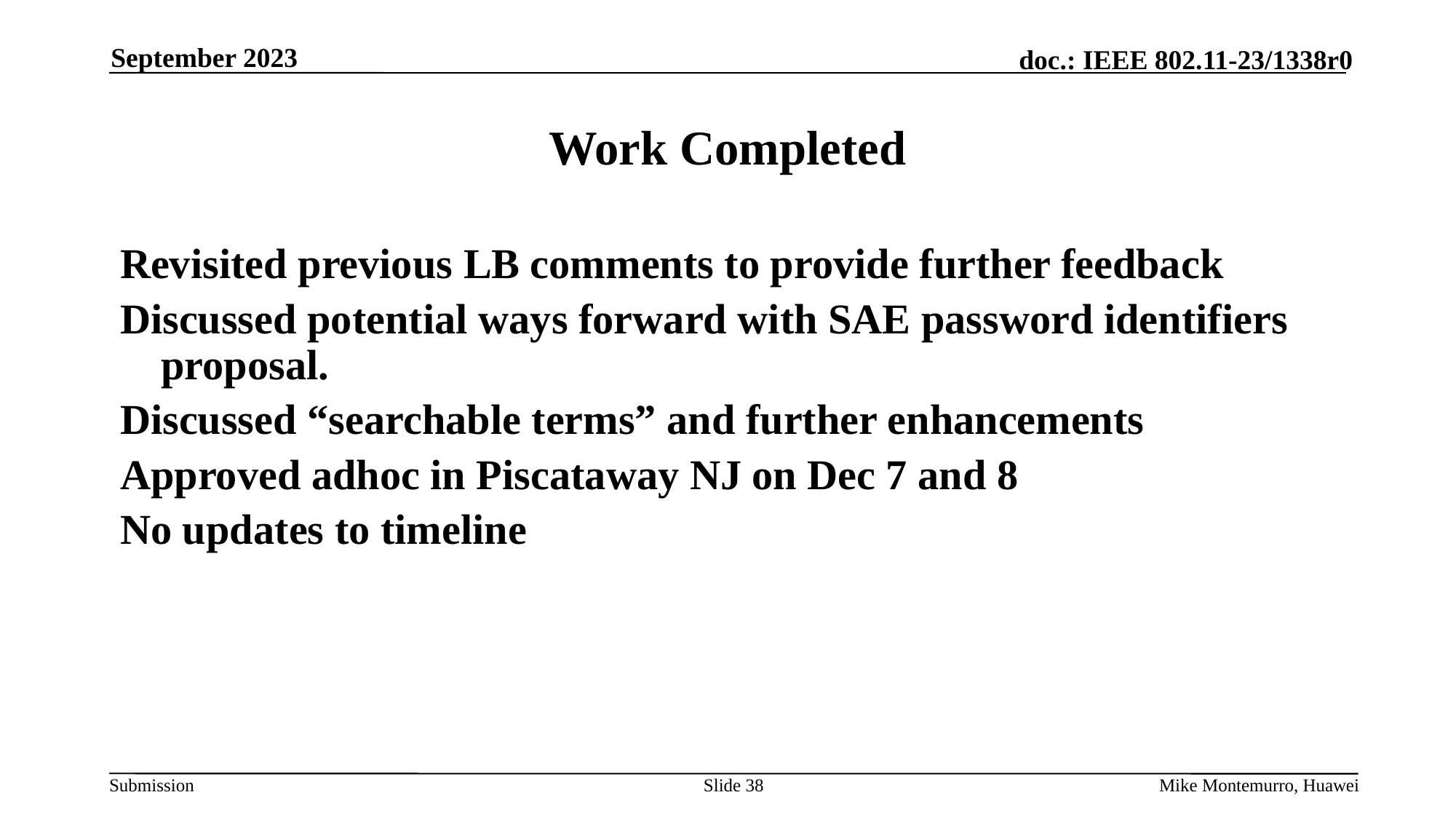

September 2023
# Work Completed
Revisited previous LB comments to provide further feedback
Discussed potential ways forward with SAE password identifiers proposal.
Discussed “searchable terms” and further enhancements
Approved adhoc in Piscataway NJ on Dec 7 and 8
No updates to timeline

Slide 38
Mike Montemurro, Huawei